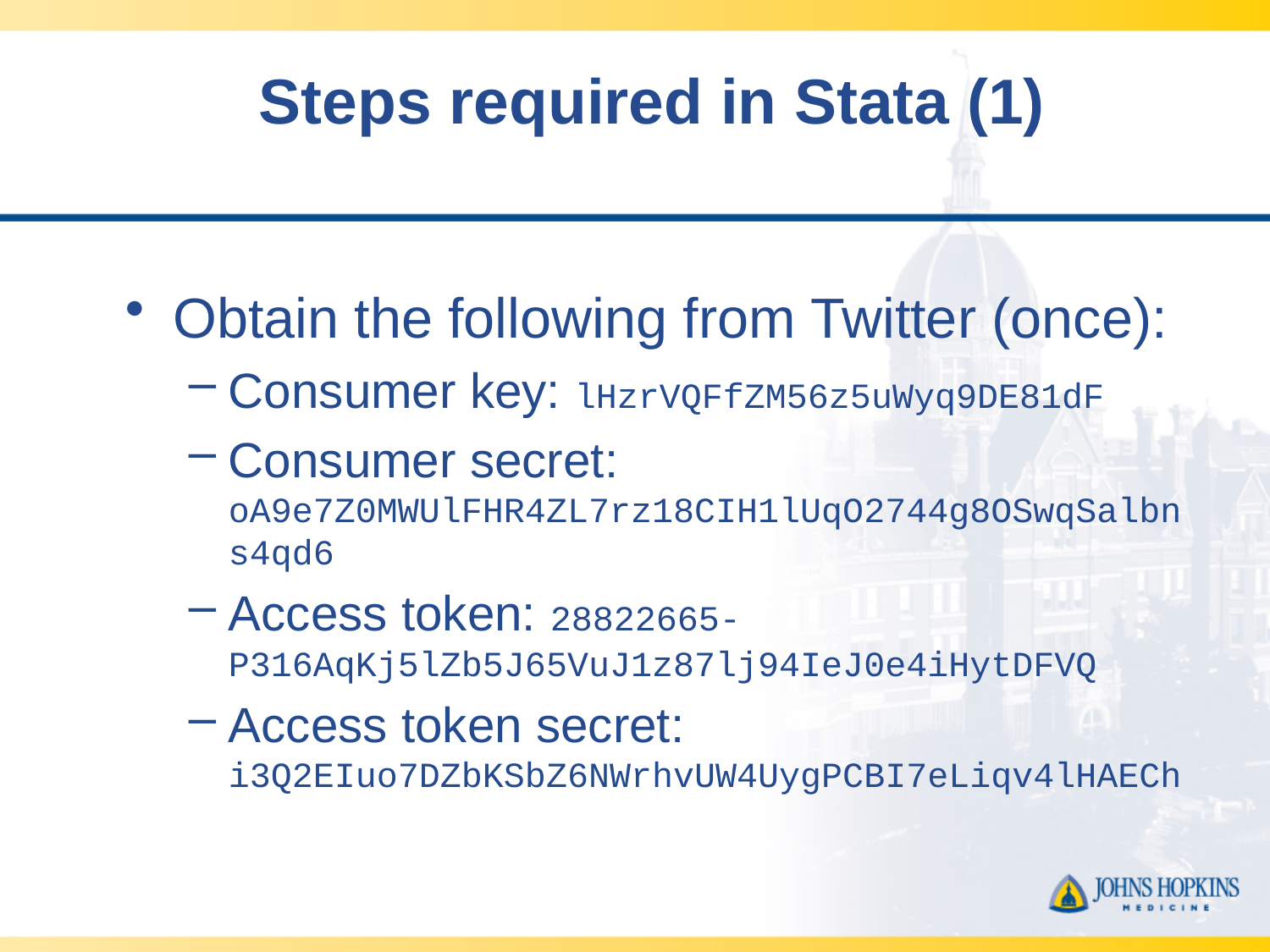

# Steps required in Stata (1)
Obtain the following from Twitter (once):
Consumer key: lHzrVQFfZM56z5uWyq9DE81dF
Consumer secret: oA9e7Z0MWUlFHR4ZL7rz18CIH1lUqO2744g8OSwqSalbns4qd6
Access token: 28822665-P316AqKj5lZb5J65VuJ1z87lj94IeJ0e4iHytDFVQ
Access token secret: i3Q2EIuo7DZbKSbZ6NWrhvUW4UygPCBI7eLiqv4lHAECh